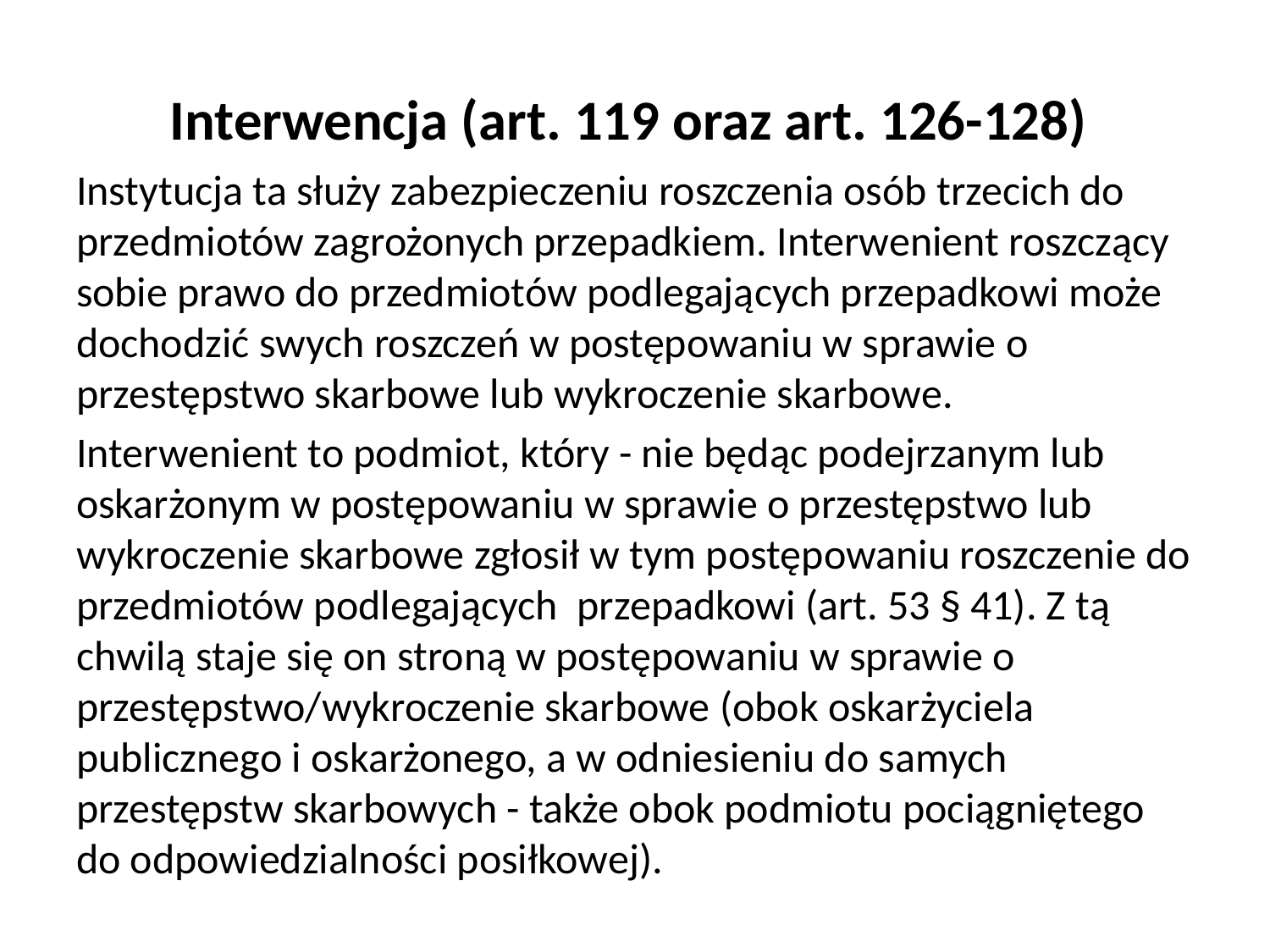

# Interwencja (art. 119 oraz art. 126-128)
Instytucja ta służy zabezpieczeniu roszczenia osób trzecich do przedmiotów zagrożonych przepadkiem. Interwenient roszczący sobie prawo do przedmiotów podlegających przepadkowi może dochodzić swych roszczeń w postępowaniu w sprawie o przestępstwo skarbowe lub wykroczenie skarbowe.
Interwenient to podmiot, który - nie będąc podejrzanym lub oskarżonym w postępowaniu w sprawie o przestępstwo lub wykroczenie skarbowe zgłosił w tym postępowaniu roszczenie do przedmiotów podlegających  przepadkowi (art. 53 § 41). Z tą chwilą staje się on stroną w postępowaniu w sprawie o przestępstwo/wykroczenie skarbowe (obok oskarżyciela publicznego i oskarżonego, a w odniesieniu do samych przestępstw skarbowych - także obok podmiotu pociągniętego do odpowiedzialności posiłkowej).